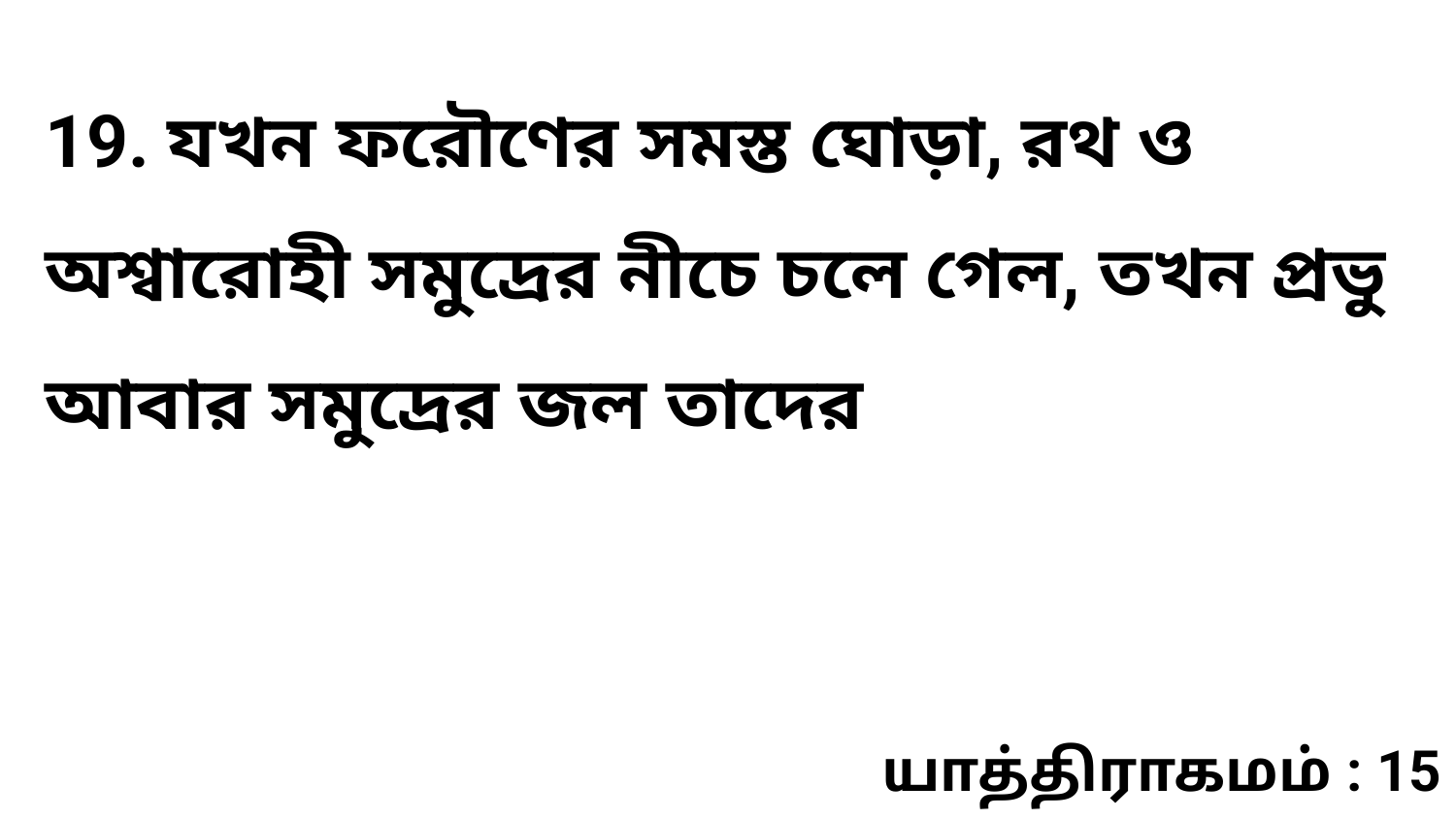

19. যখন ফরৌণের সমস্ত ঘোড়া, রথ ও অশ্বারোহী সমুদ্রের নীচে চলে গেল, তখন প্রভু আবার সমুদ্রের জল তাদের
யாத்திராகமம் : 15